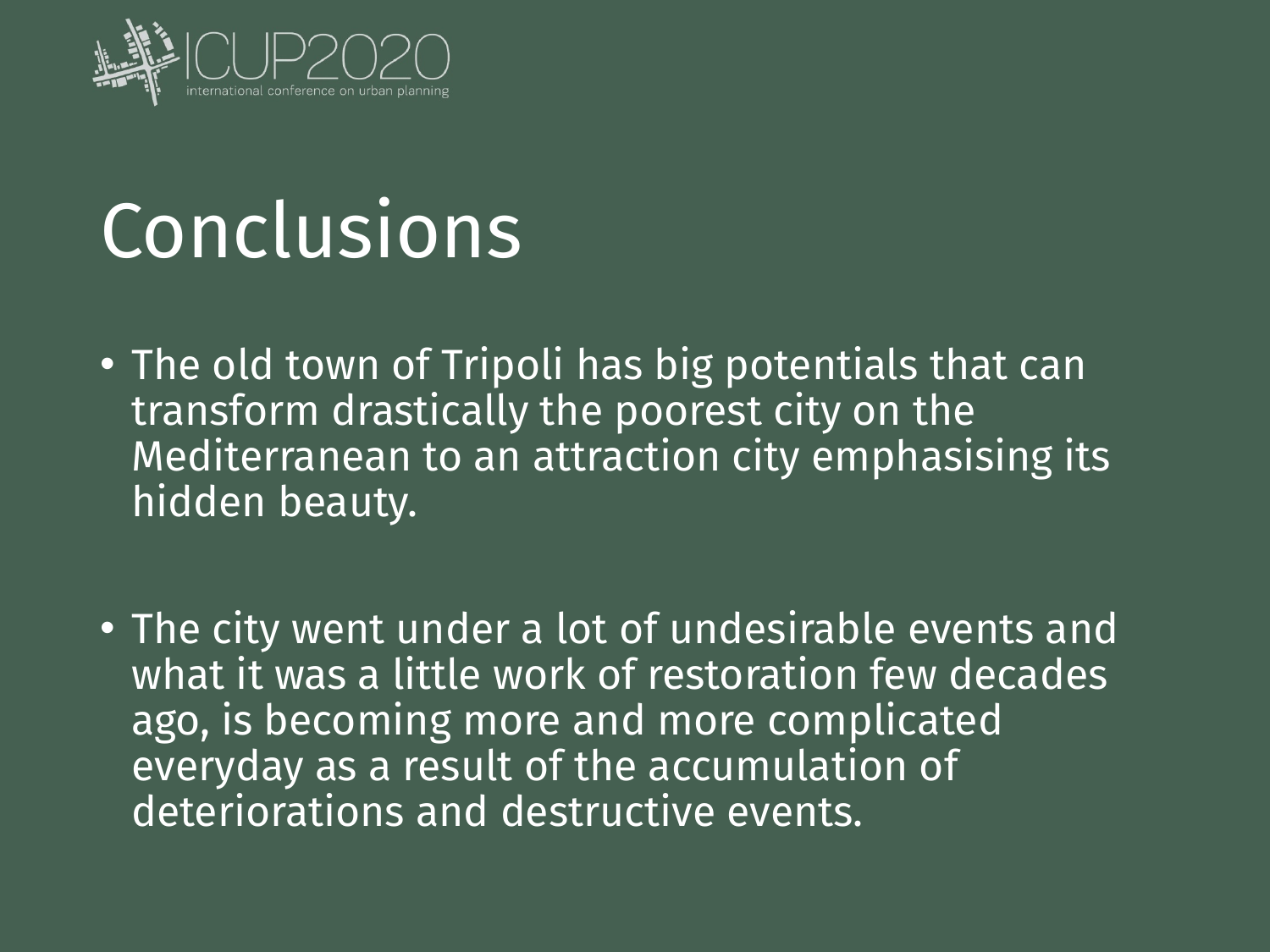

# Conclusions
The old town of Tripoli has big potentials that can transform drastically the poorest city on the Mediterranean to an attraction city emphasising its hidden beauty.

The city went under a lot of undesirable events and what it was a little work of restoration few decades ago, is becoming more and more complicated everyday as a result of the accumulation of deteriorations and destructive events.